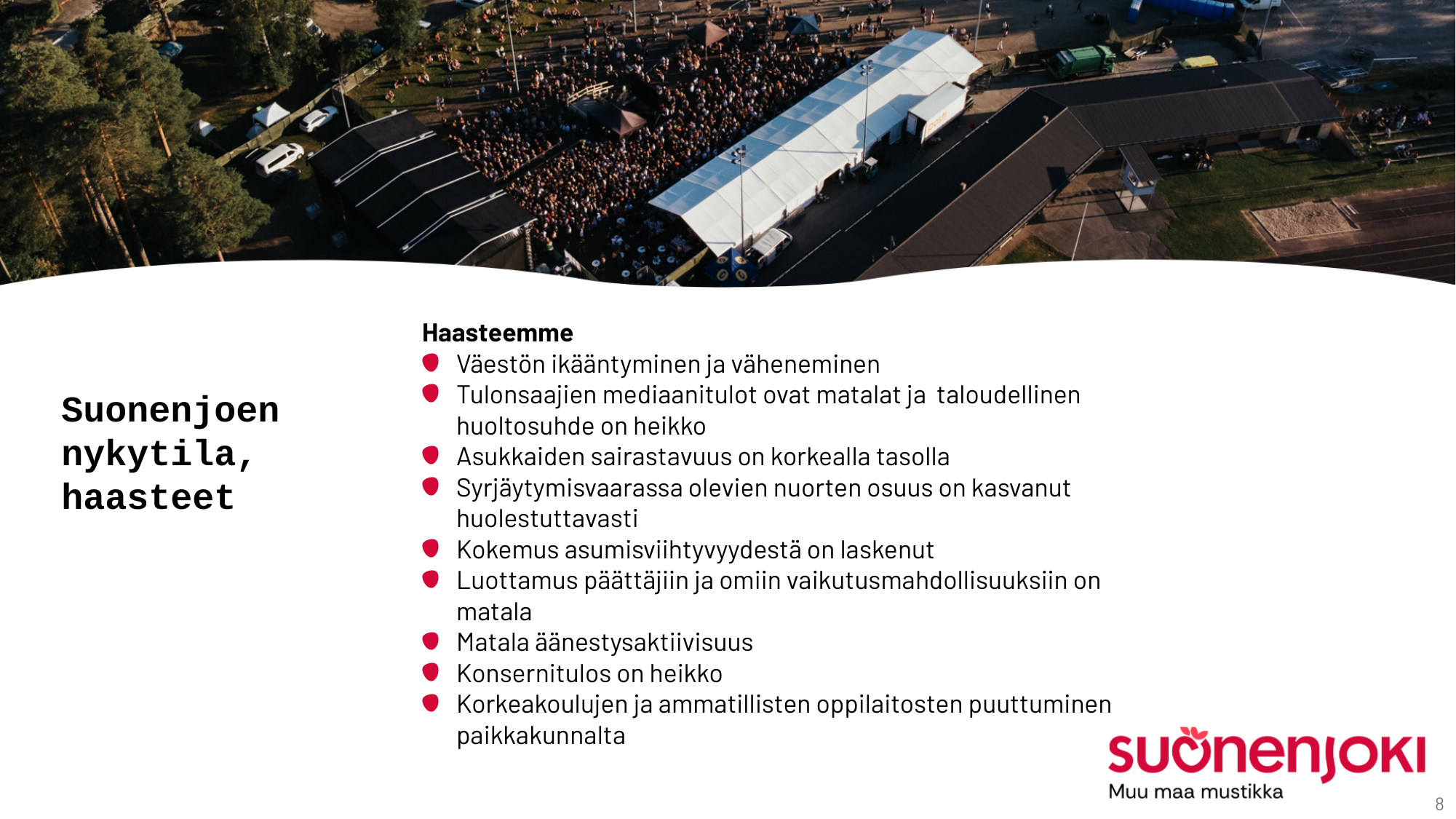

Haasteemme
Väestön ikääntyminen ja väheneminen
Tulonsaajien mediaanitulot ovat matalat ja  taloudellinen huoltosuhde on heikko
Asukkaiden sairastavuus on korkealla tasolla
Syrjäytymisvaarassa olevien nuorten osuus on kasvanut huolestuttavasti
Kokemus asumisviihtyvyydestä on laskenut
Luottamus päättäjiin ja omiin vaikutusmahdollisuuksiin on matala
Matala äänestysaktiivisuus
Konsernitulos on heikko
Korkeakoulujen ja ammatillisten oppilaitosten puuttuminen paikkakunnalta
Suonenjoen nykytila, haasteet
8